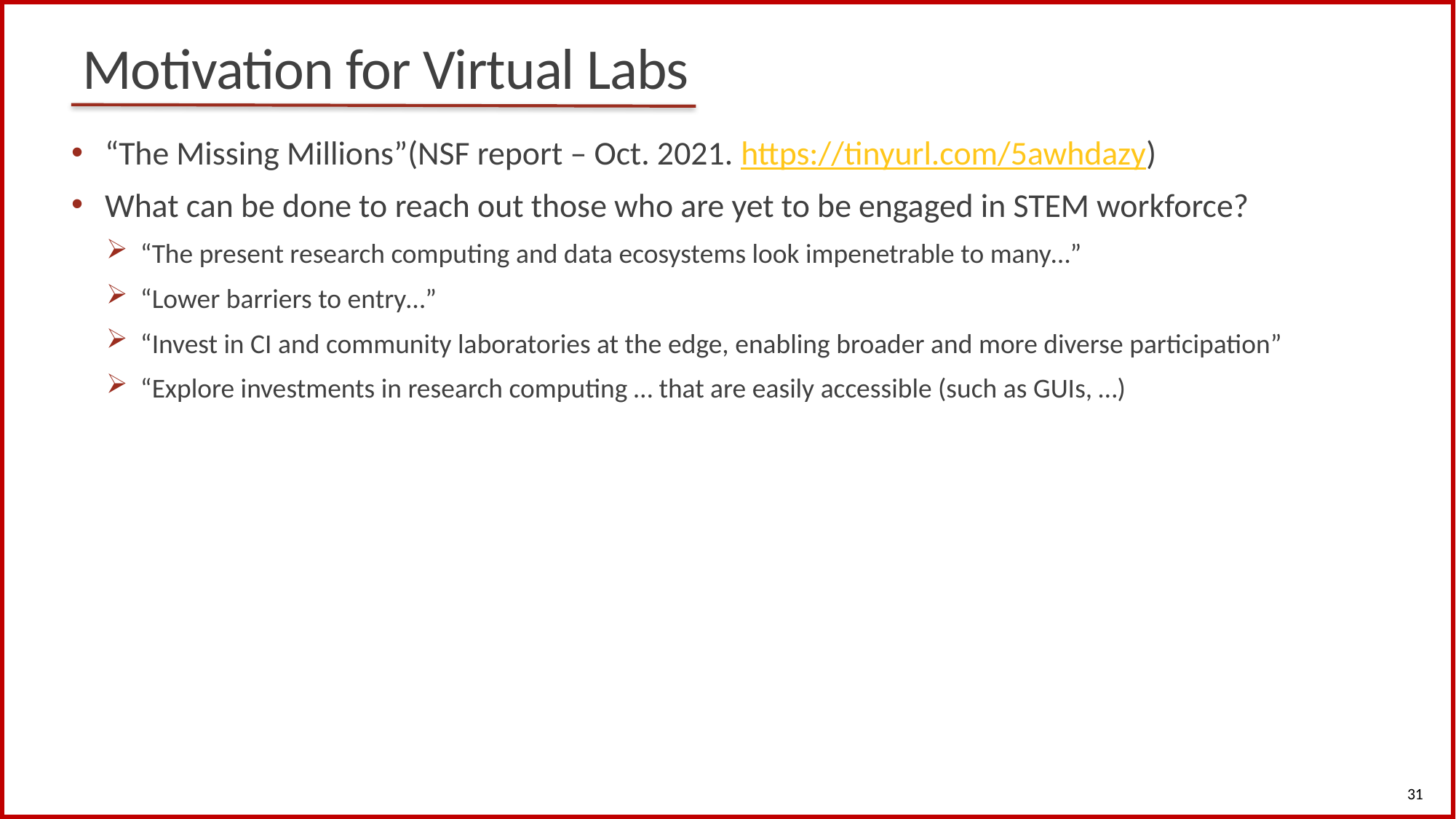

# Motivation for Virtual Labs
“The Missing Millions”(NSF report – Oct. 2021. https://tinyurl.com/5awhdazy)
What can be done to reach out those who are yet to be engaged in STEM workforce?
“The present research computing and data ecosystems look impenetrable to many…”
“Lower barriers to entry…”
“Invest in CI and community laboratories at the edge, enabling broader and more diverse participation”
“Explore investments in research computing … that are easily accessible (such as GUIs, …)

31